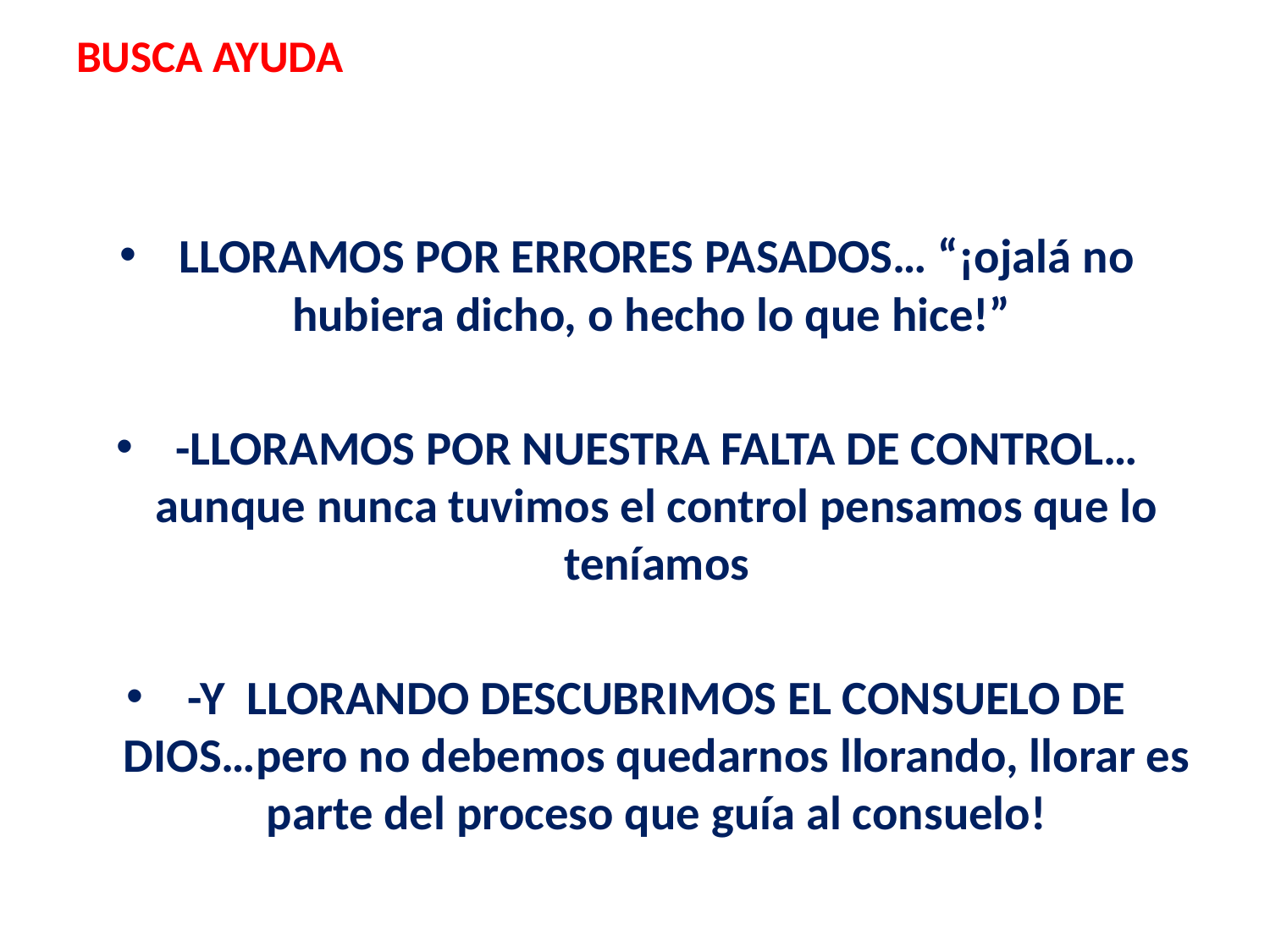

BUSCA AYUDA

LLORAMOS POR ERRORES PASADOS… “¡ojalá no hubiera dicho, o hecho lo que hice!”

-LLORAMOS POR NUESTRA FALTA DE CONTROL…aunque nunca tuvimos el control pensamos que lo teníamos

-Y  LLORANDO DESCUBRIMOS EL CONSUELO DE DIOS…pero no debemos quedarnos llorando, llorar es parte del proceso que guía al consuelo!